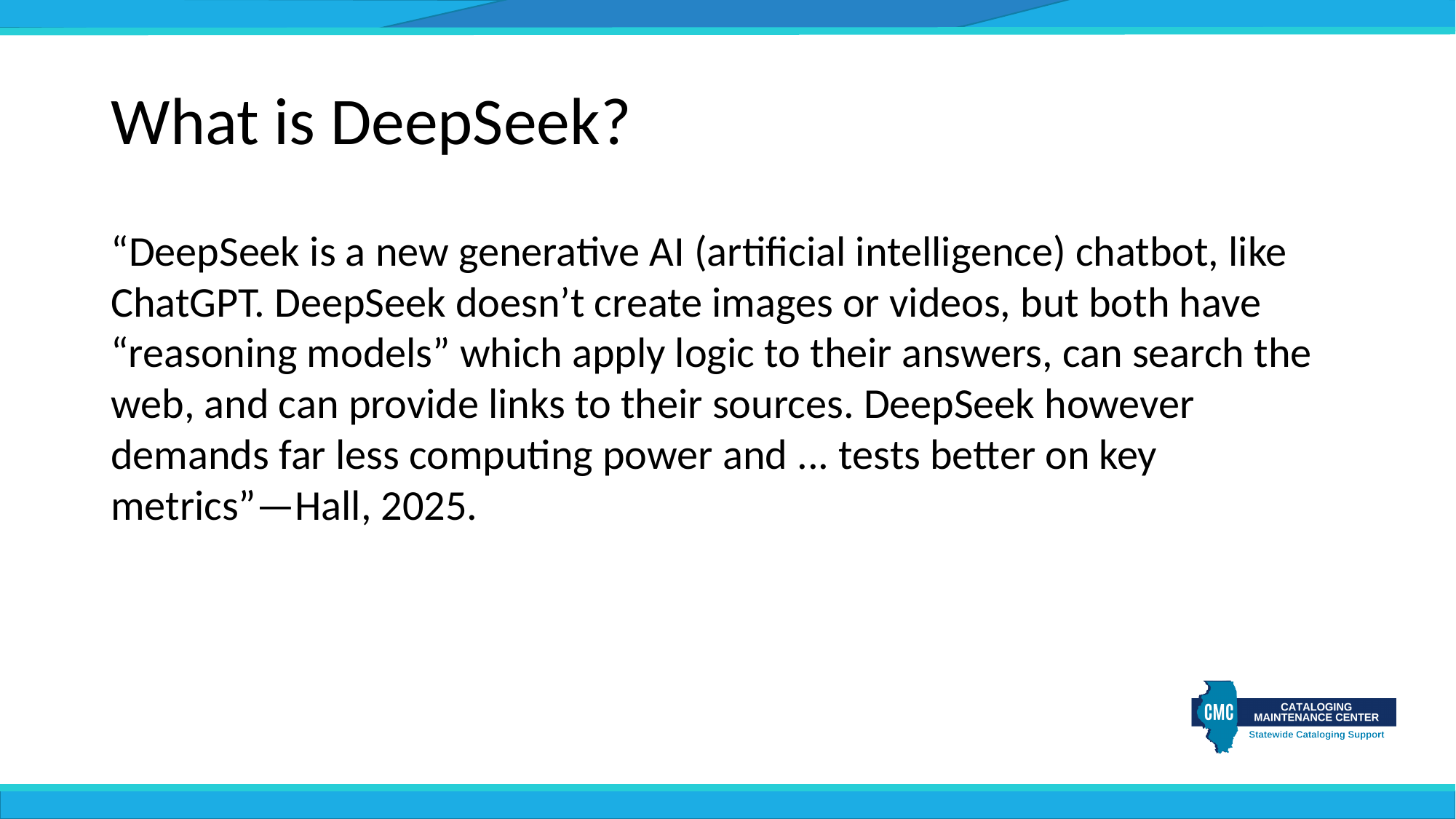

# What is DeepSeek?
“DeepSeek is a new generative AI (artificial intelligence) chatbot, like ChatGPT. DeepSeek doesn’t create images or videos, but both have “reasoning models” which apply logic to their answers, can search the web, and can provide links to their sources. DeepSeek however demands far less computing power and ... tests better on key metrics”—Hall, 2025.